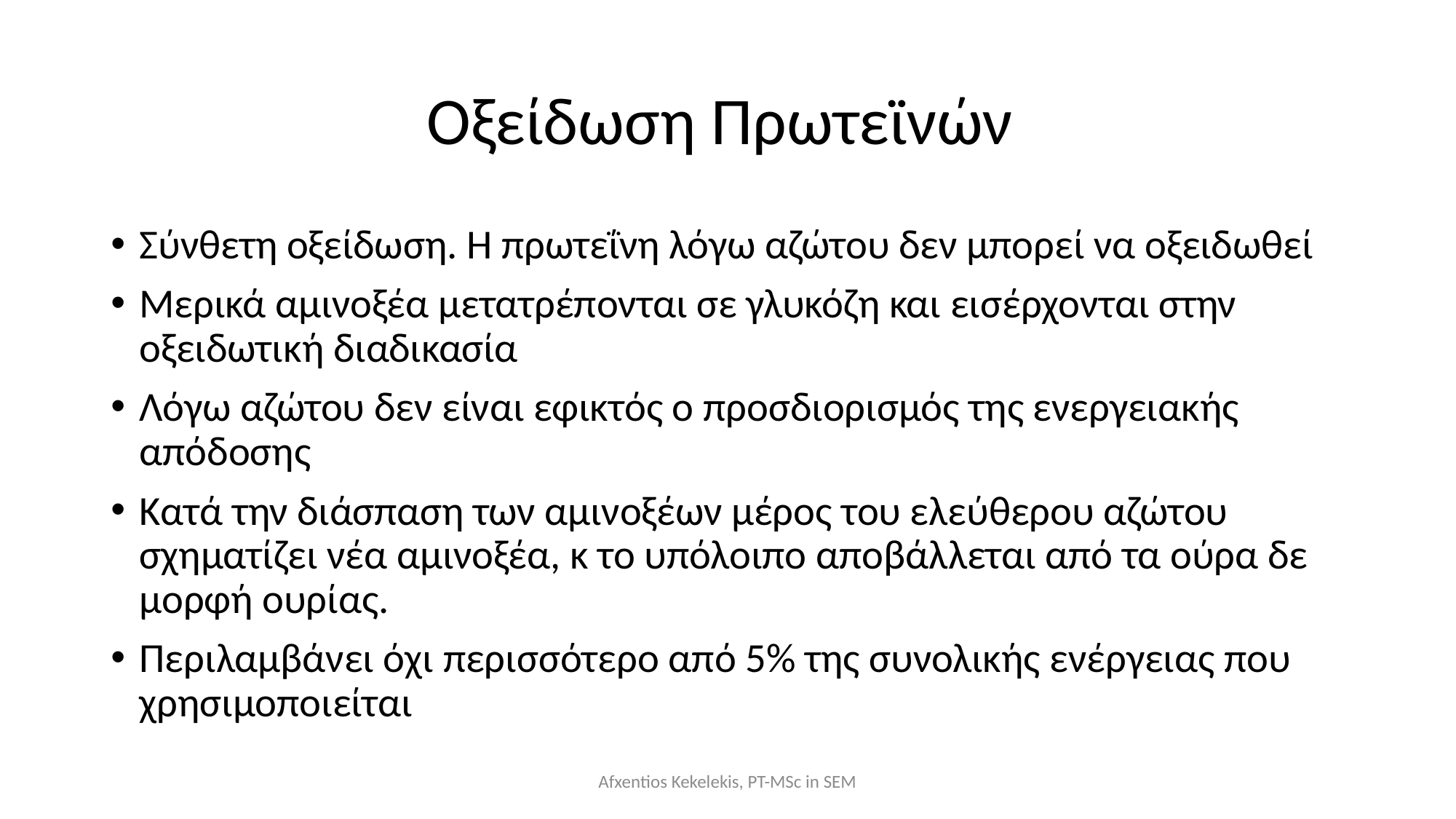

# Οξείδωση Πρωτεϊνών
Σύνθετη οξείδωση. Η πρωτεΐνη λόγω αζώτου δεν μπορεί να οξειδωθεί
Μερικά αμινοξέα μετατρέπονται σε γλυκόζη και εισέρχονται στην οξειδωτική διαδικασία
Λόγω αζώτου δεν είναι εφικτός ο προσδιορισμός της ενεργειακής απόδοσης
Κατά την διάσπαση των αμινοξέων μέρος του ελεύθερου αζώτου σχηματίζει νέα αμινοξέα, κ το υπόλοιπο αποβάλλεται από τα ούρα δε μορφή ουρίας.
Περιλαμβάνει όχι περισσότερο από 5% της συνολικής ενέργειας που χρησιμοποιείται

Afxentios Kekelekis, PT-MSc in SEM